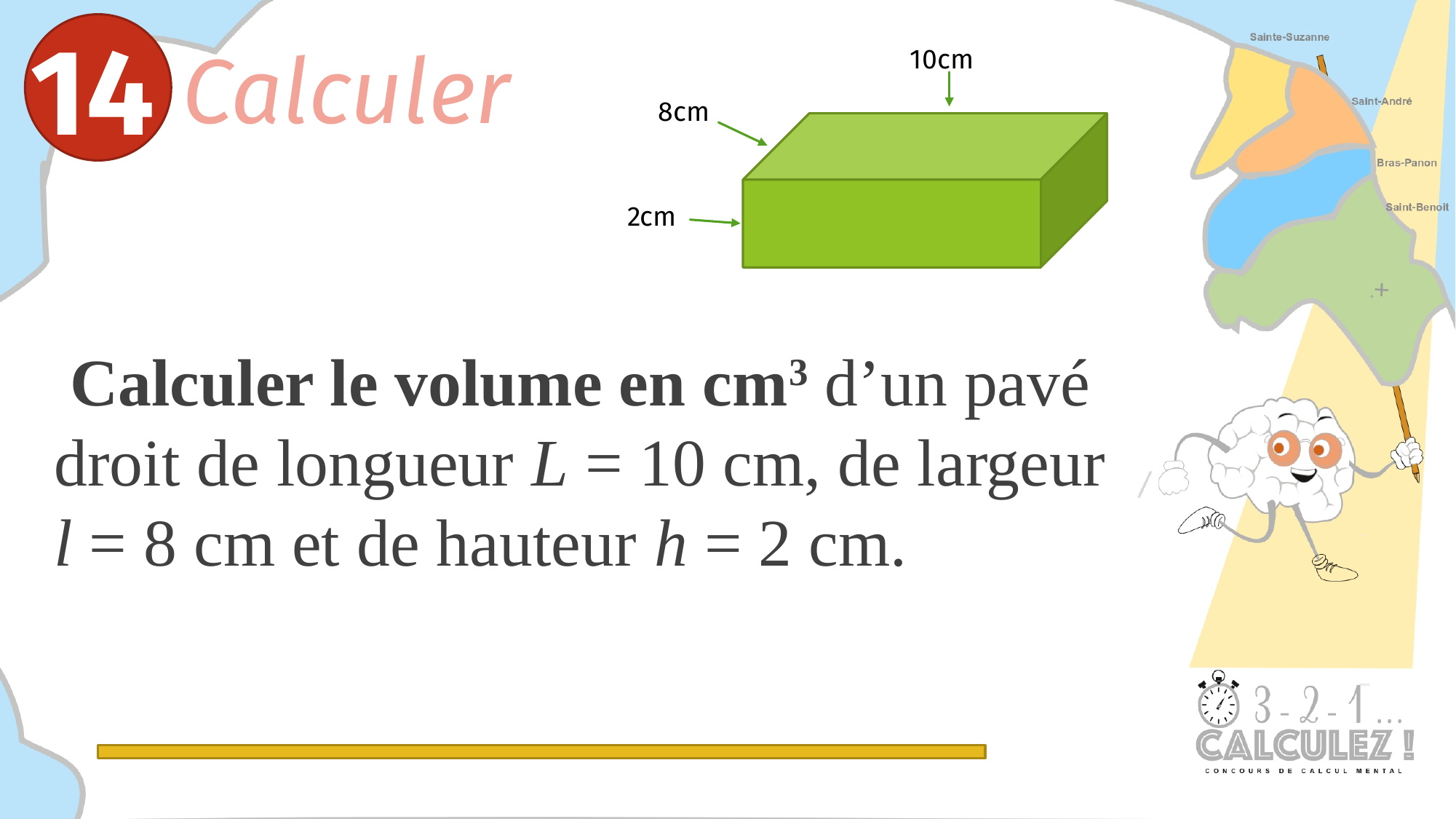

14

Calculer
10cm
8cm

2cm

 Calculer le volume en cm3 d’un pavé droit de longueur L = 10 cm, de largeur l = 8 cm et de hauteur h = 2 cm.